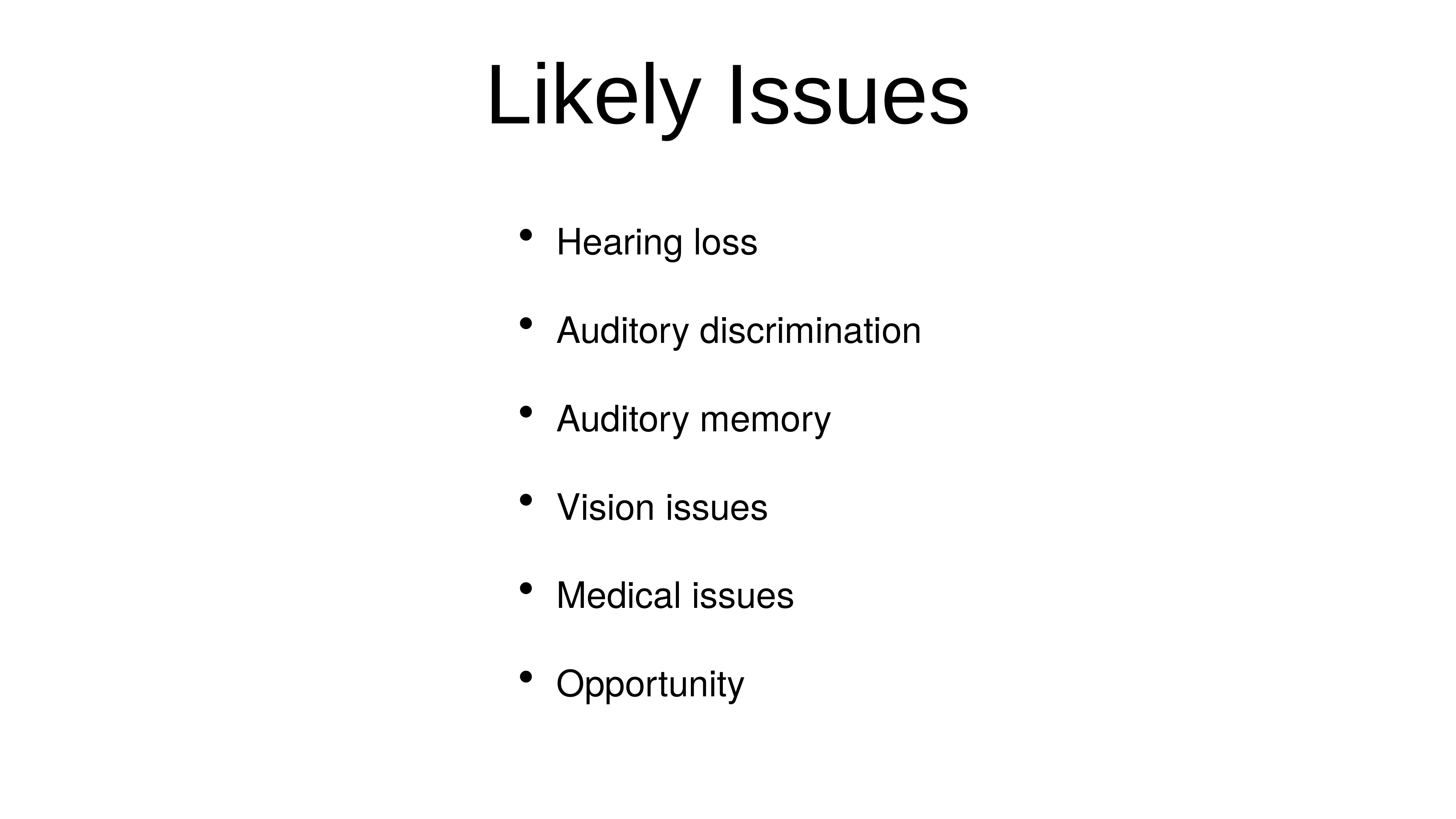

Likely Issues
Hearing loss
Auditory discrimination
Auditory memory
Vision issues
Medical issues
Opportunity